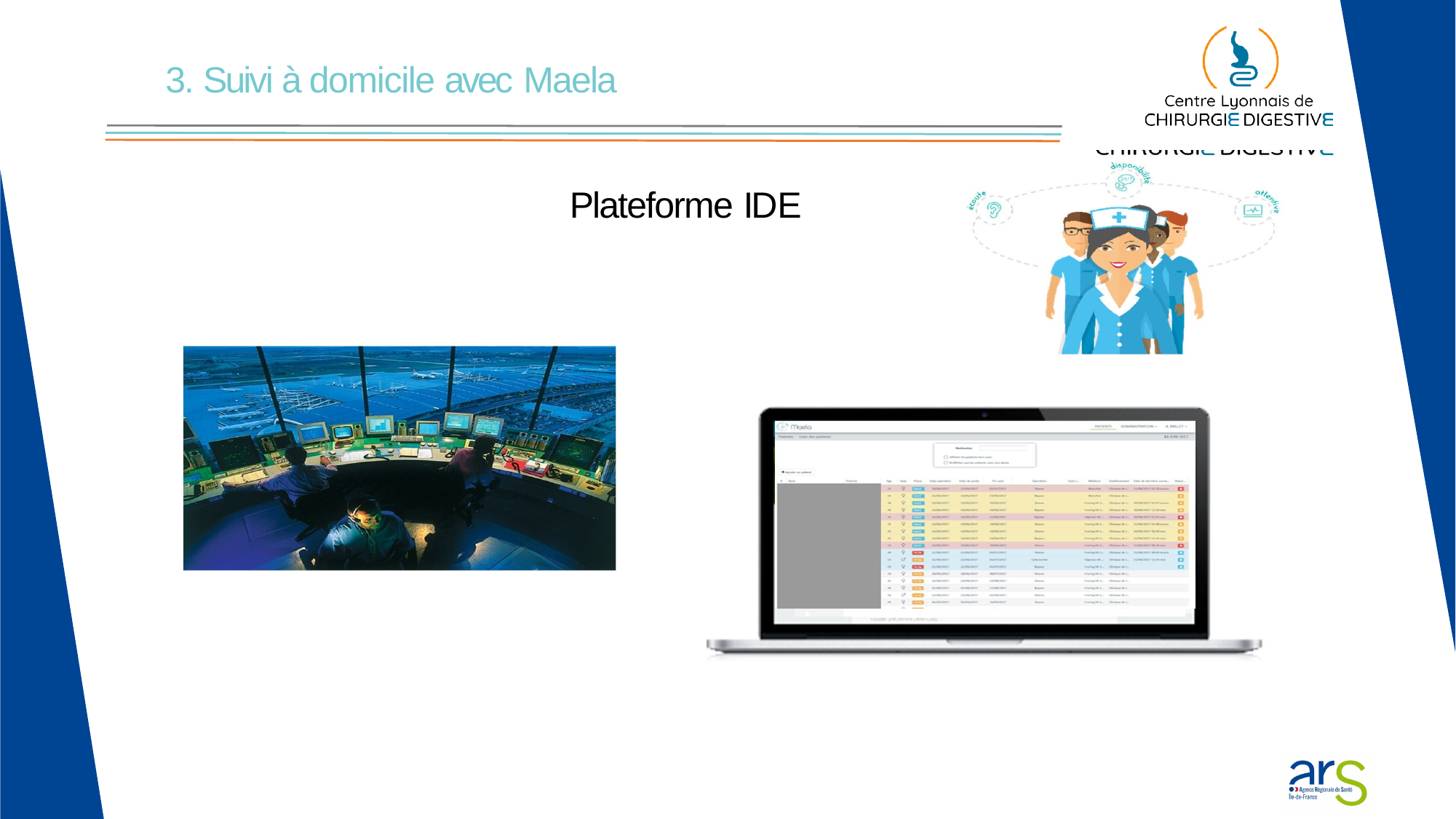

3. Suivi à domicile avec Maela

Plateforme IDE